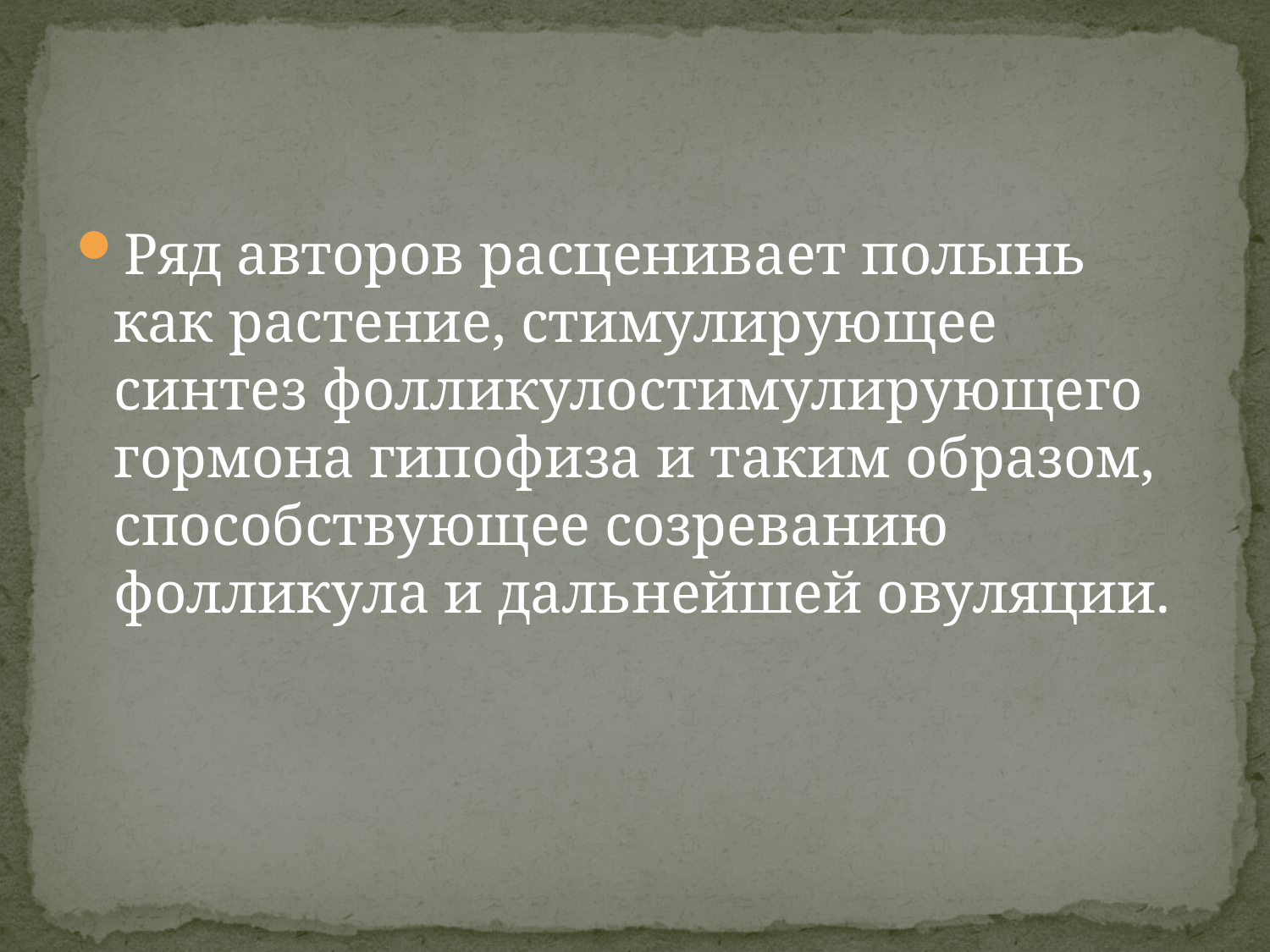

#
Ряд авторов расценивает полынь как растение, стимулирующее синтез фолликулостимулирующего гормона гипофиза и таким образом, способствующее созреванию фолликула и дальнейшей овуляции.